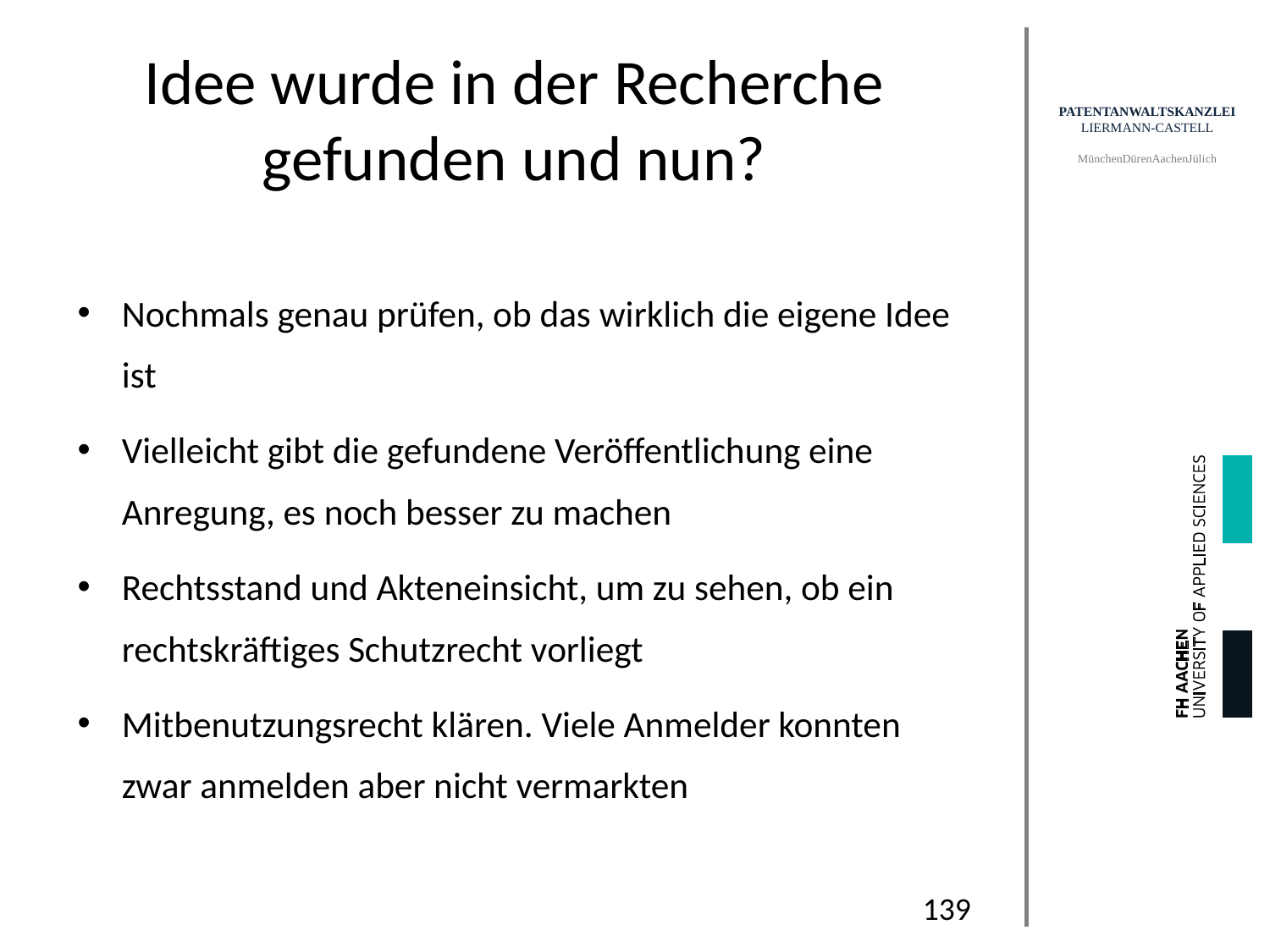

# Idee wurde in der Recherche gefunden und nun?
Nochmals genau prüfen, ob das wirklich die eigene Idee ist
Vielleicht gibt die gefundene Veröffentlichung eine Anregung, es noch besser zu machen
Rechtsstand und Akteneinsicht, um zu sehen, ob ein rechtskräftiges Schutzrecht vorliegt
Mitbenutzungsrecht klären. Viele Anmelder konnten zwar anmelden aber nicht vermarkten
139